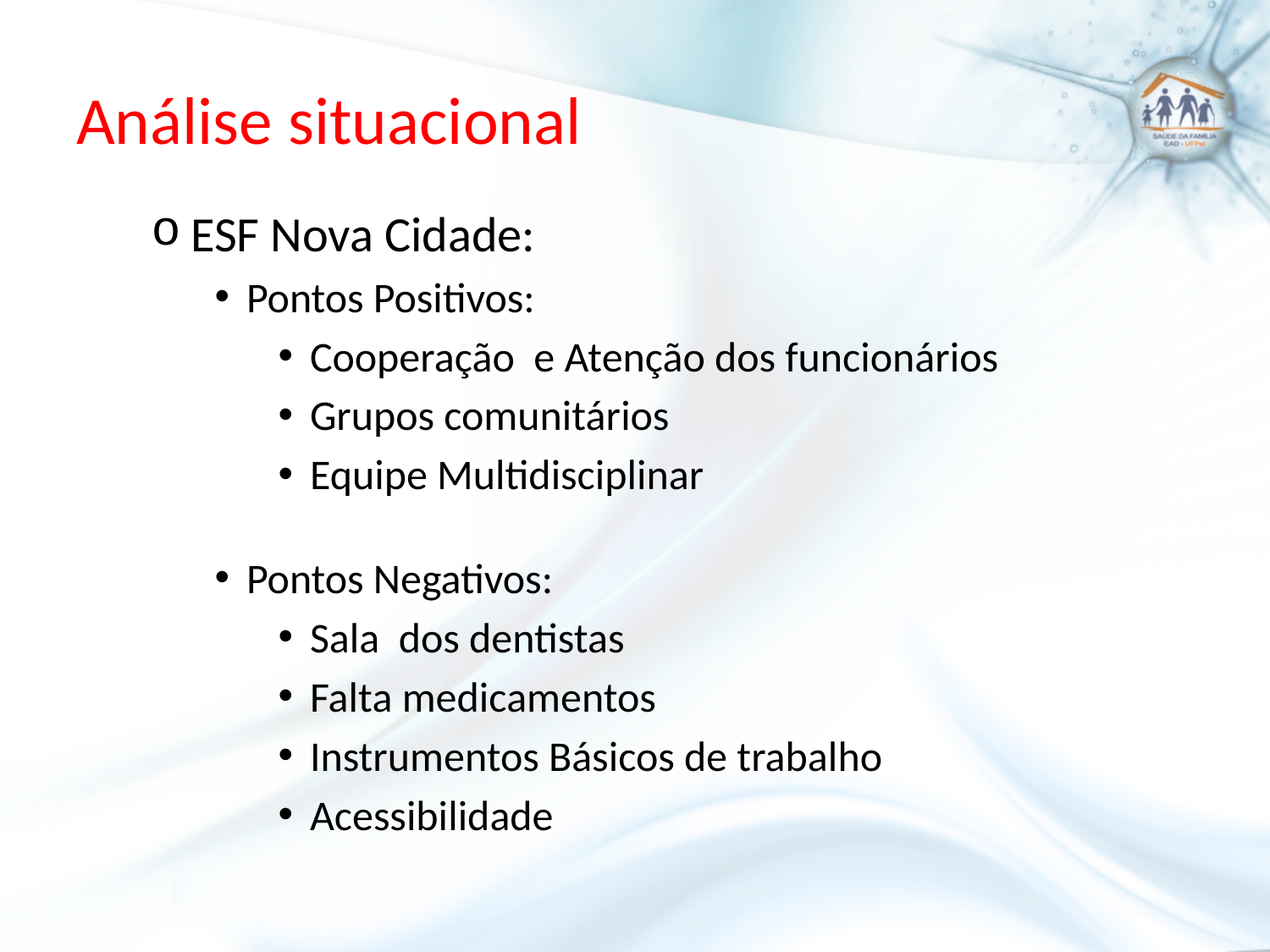

# Análise situacional
ESF Nova Cidade:
Pontos Positivos:
Cooperação  e Atenção dos funcionários
Grupos comunitários
Equipe Multidisciplinar

Pontos Negativos:
Sala  dos dentistas
Falta medicamentos
Instrumentos Básicos de trabalho
Acessibilidade